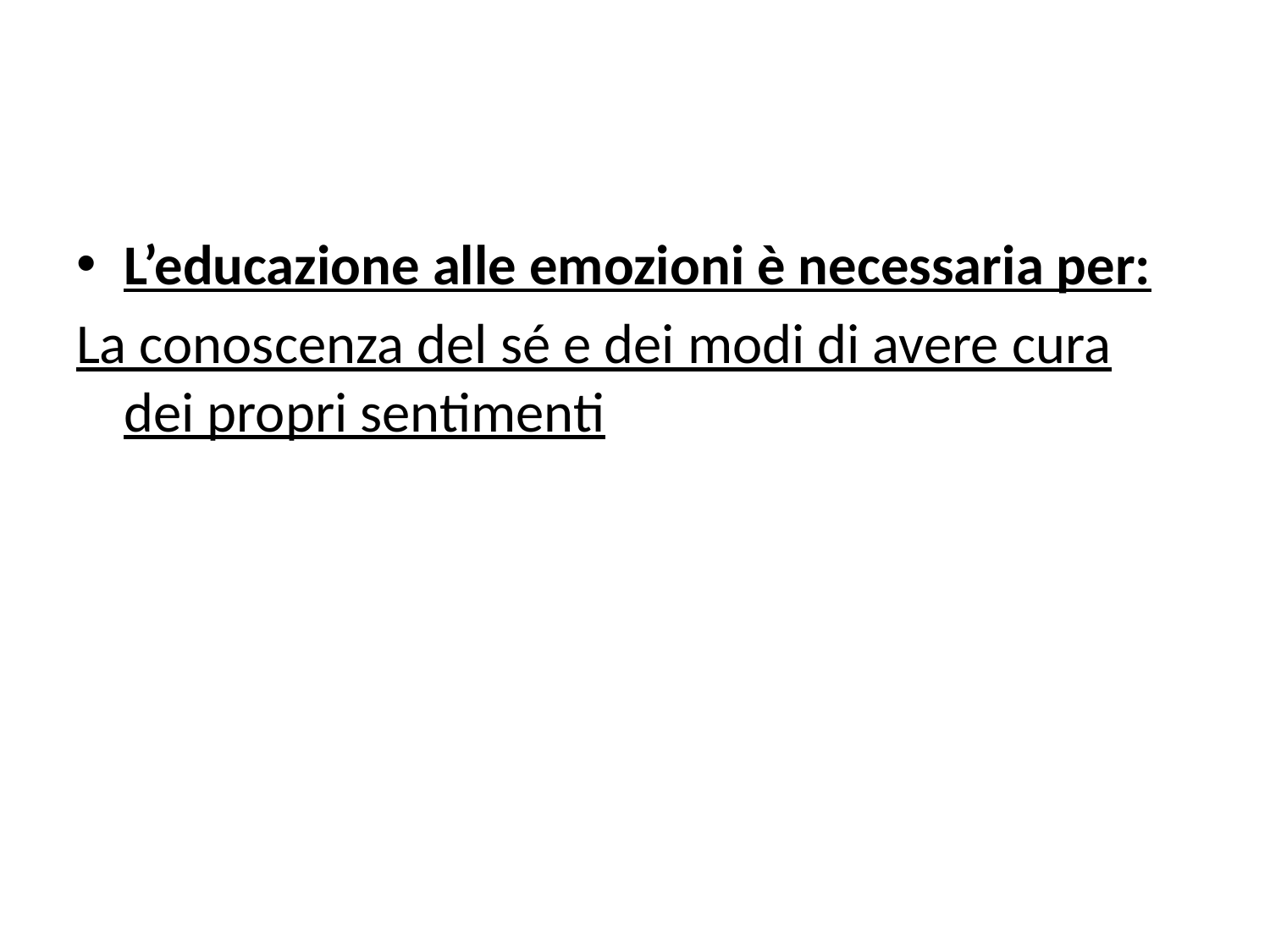

L’educazione alle emozioni è necessaria per:
La conoscenza del sé e dei modi di avere cura dei propri sentimenti